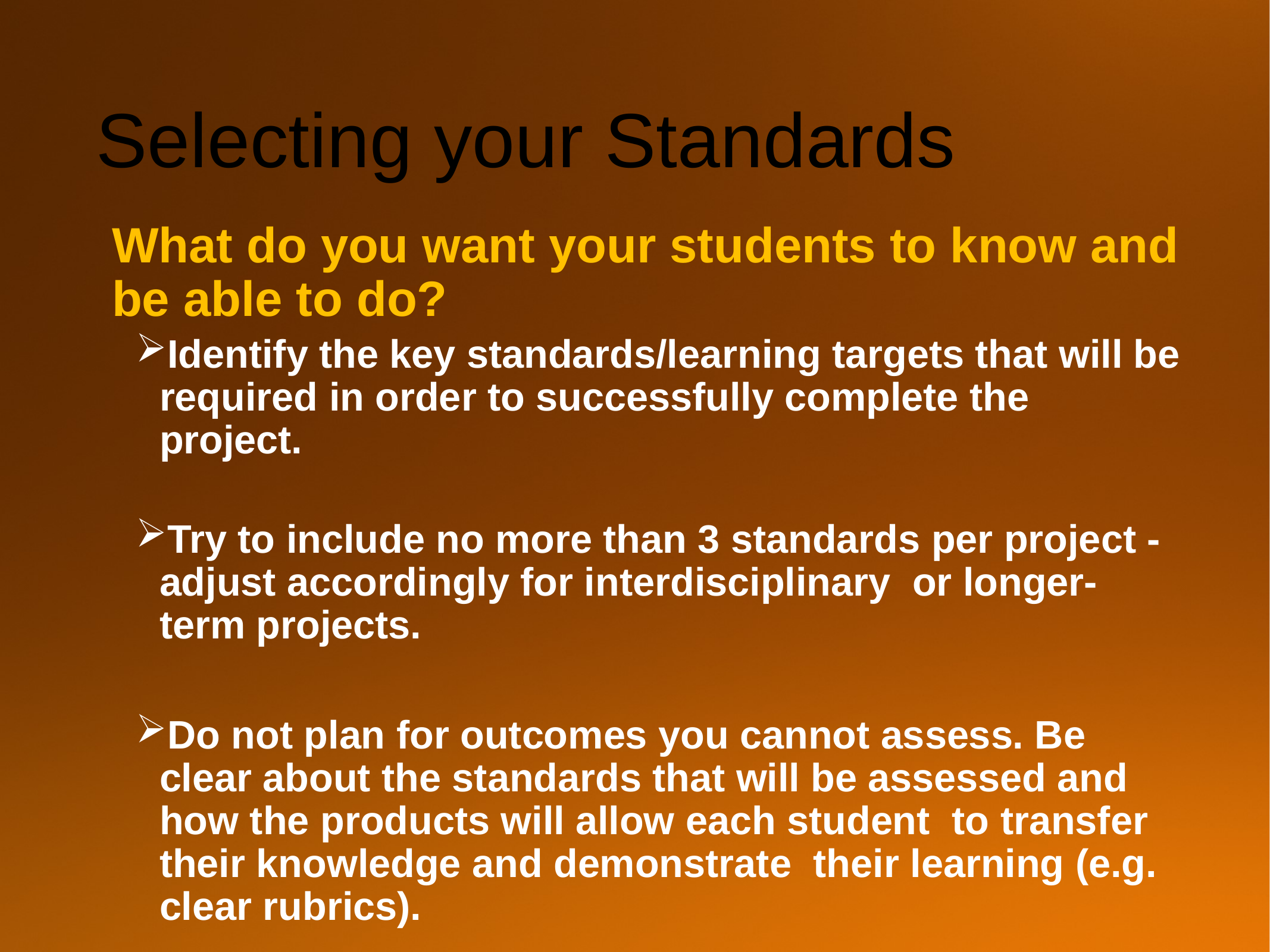

# Selecting your Standards
	What do you want your students to know and be able to do?
Identify the key standards/learning targets that will be required in order to successfully complete the project.

Try to include no more than 3 standards per project - adjust accordingly for interdisciplinary  or longer-term projects.

Do not plan for outcomes you cannot assess. Be clear about the standards that will be assessed and how the products will allow each student  to transfer their knowledge and demonstrate  their learning (e.g. clear rubrics).